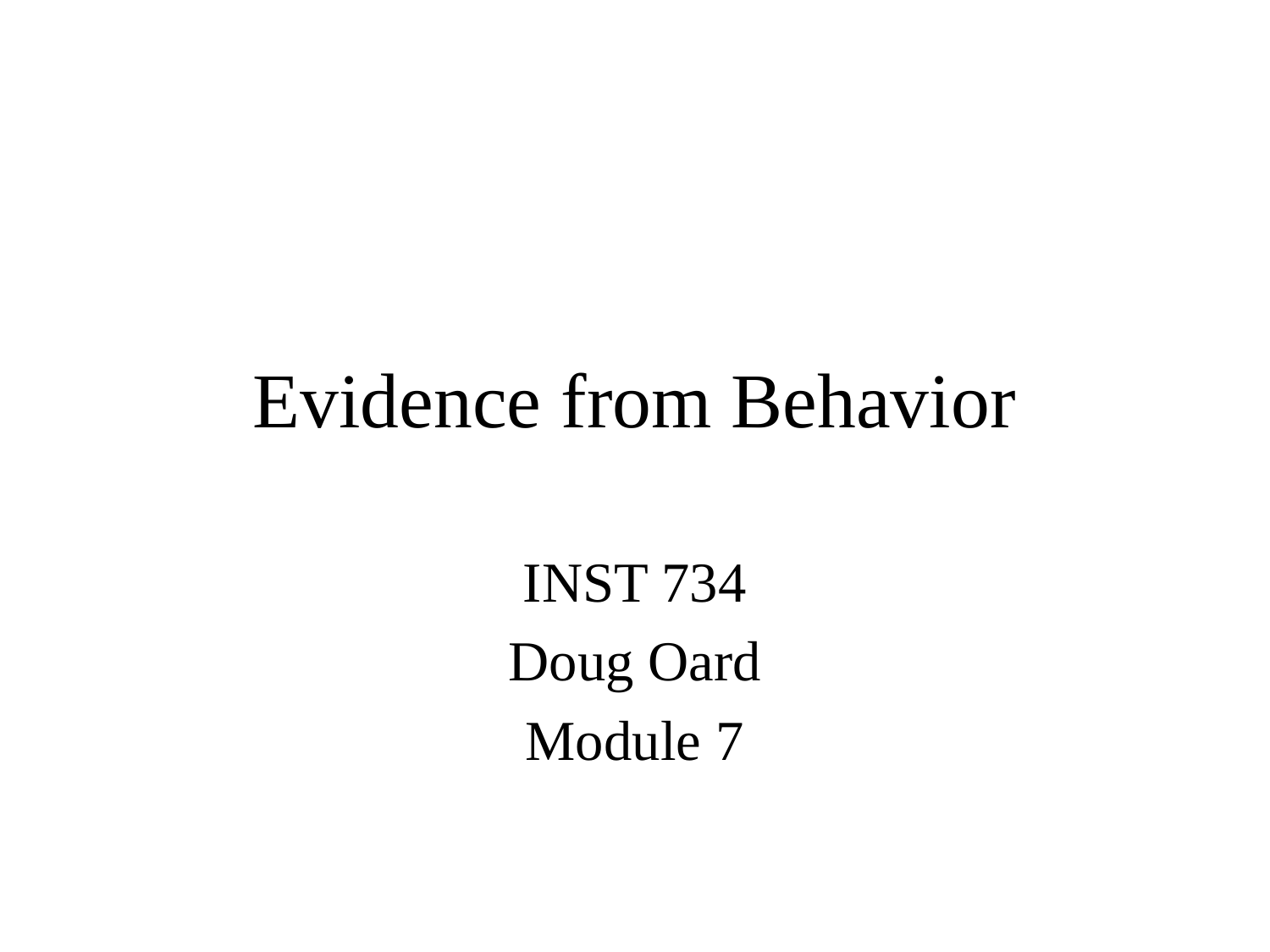

# Evidence from Behavior
INST 734
Doug Oard
Module 7